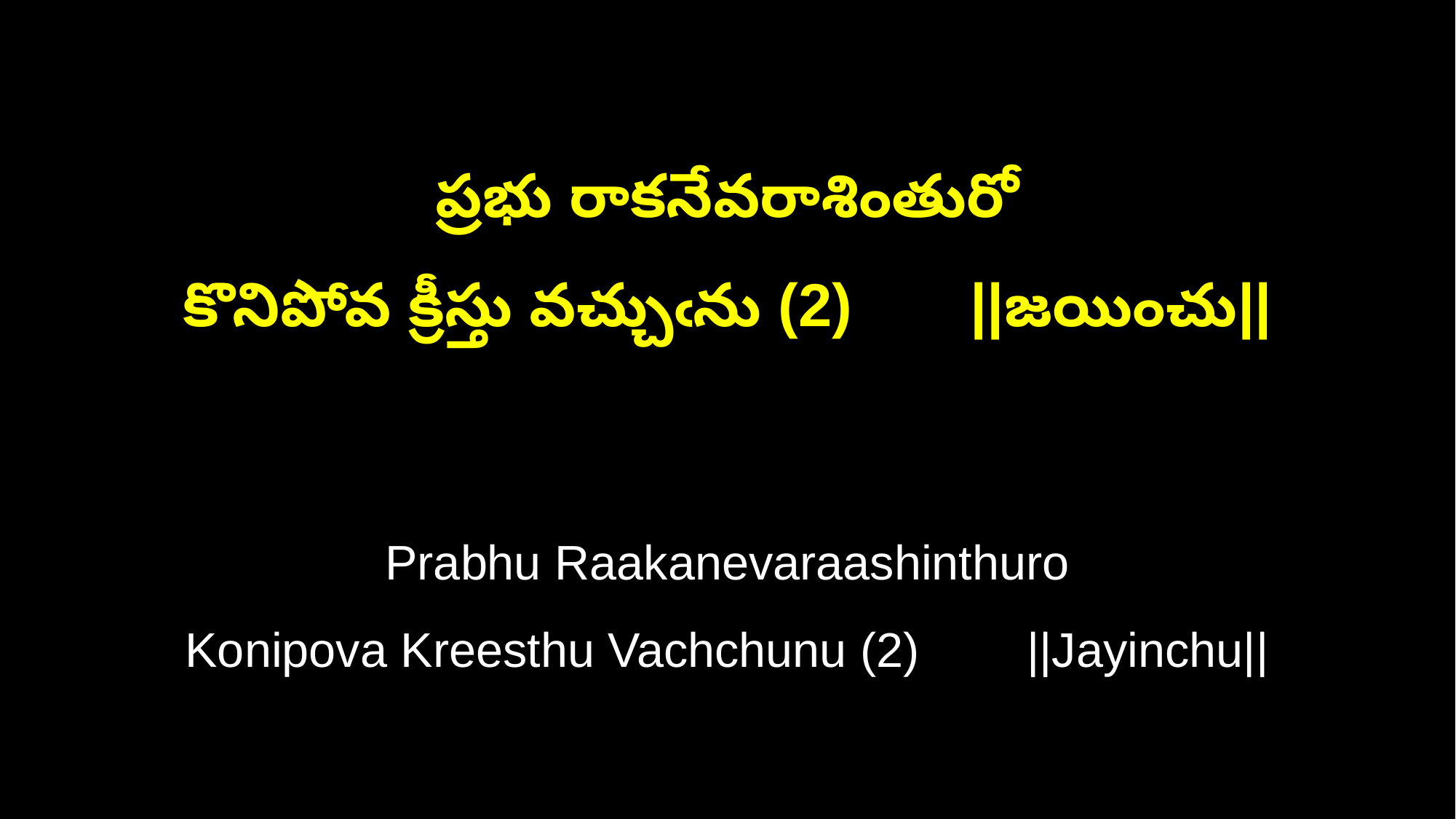

ప్రభు రాకనేవరాశింతురో
కొనిపోవ క్రీస్తు వచ్చుఁను (2)       ||జయించు||
Prabhu Raakanevaraashinthuro
Konipova Kreesthu Vachchunu (2)        ||Jayinchu||